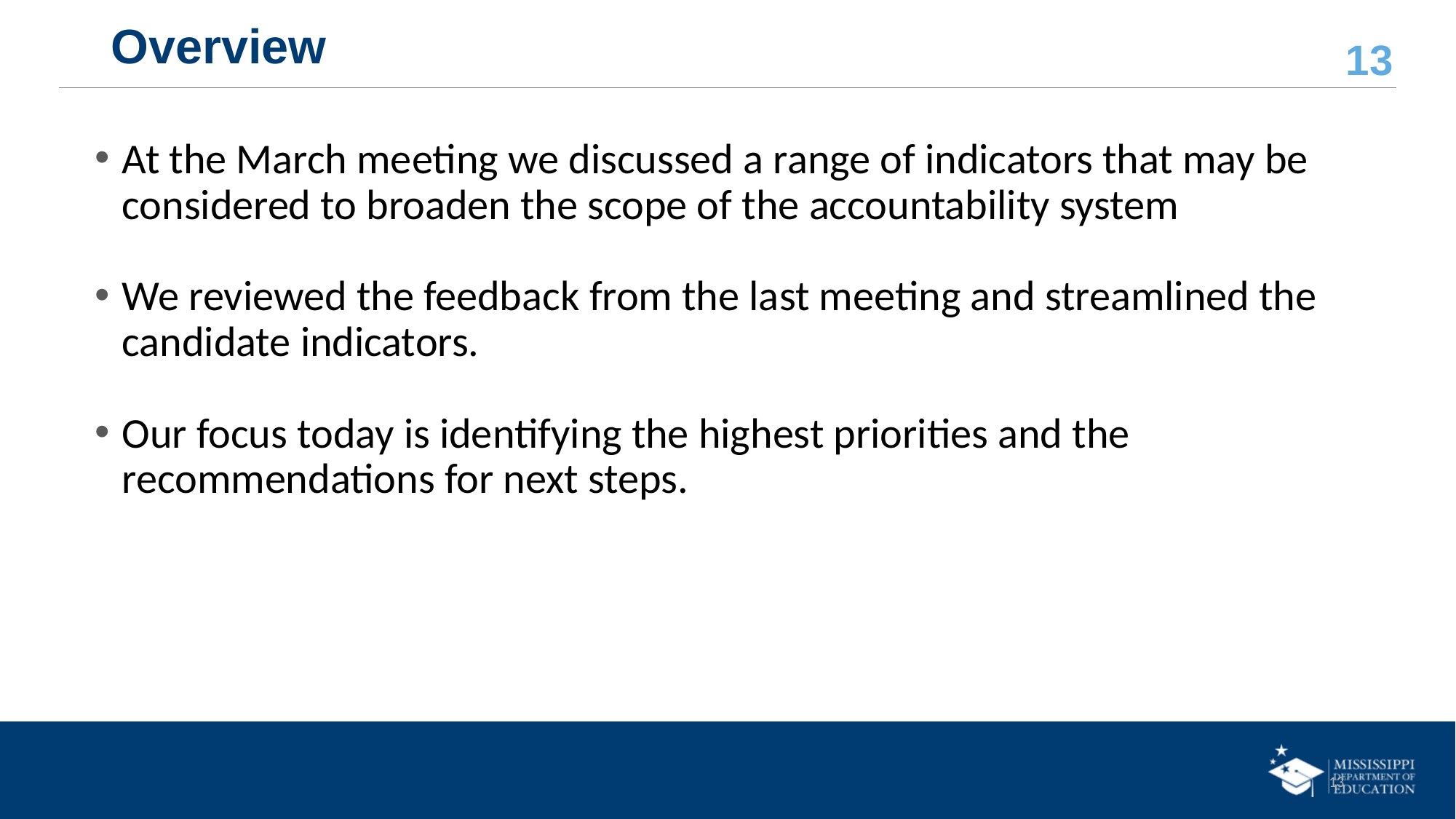

# Overview
At the March meeting we discussed a range of indicators that may be considered to broaden the scope of the accountability system

We reviewed the feedback from the last meeting and streamlined the candidate indicators.

Our focus today is identifying the highest priorities and the recommendations for next steps.
13